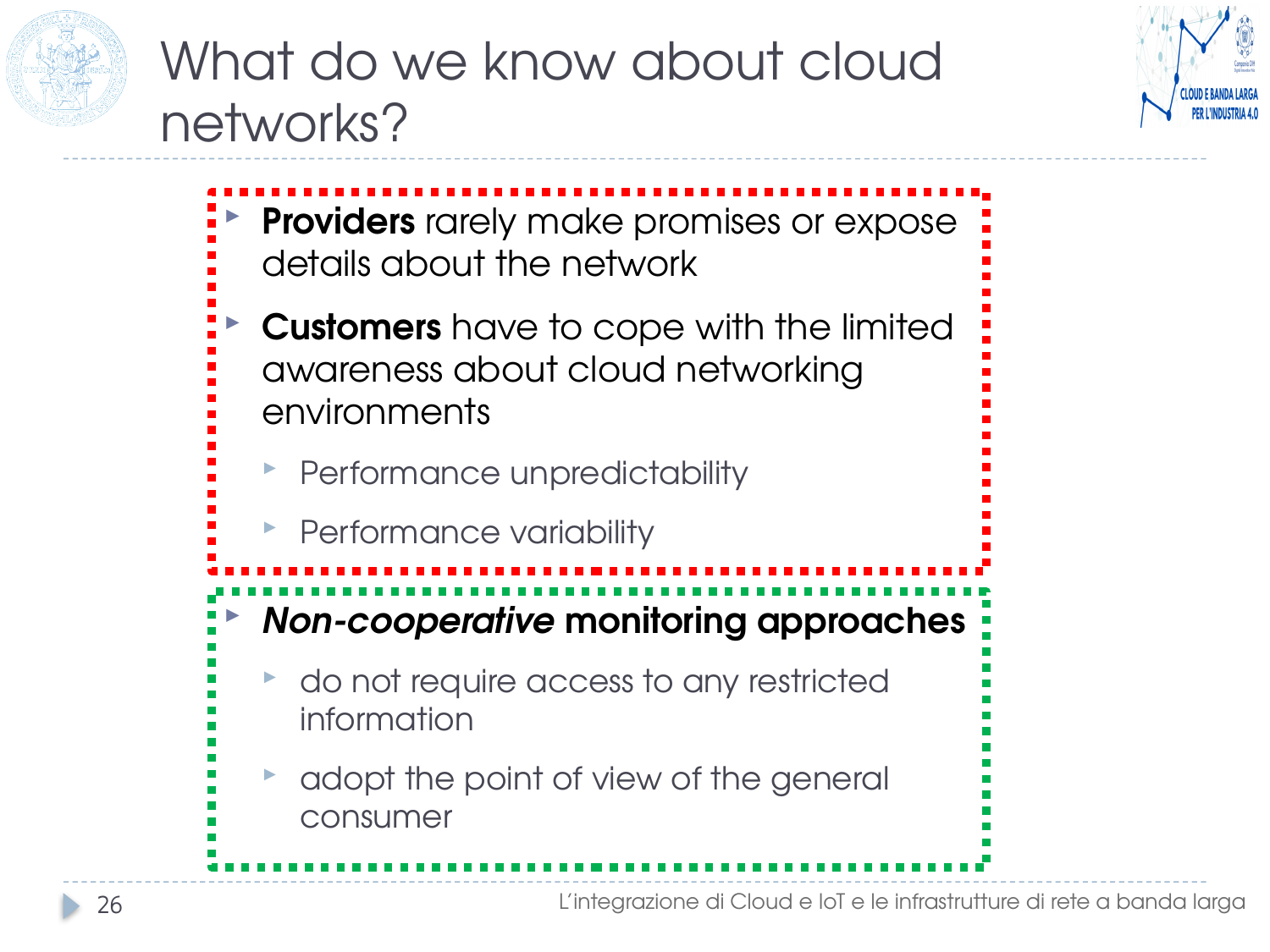

# What do we know about cloud networks?
Providers rarely make promises or expose details about the network
Customers have to cope with the limited awareness about cloud networking environments
Performance unpredictability
Performance variability
Non-cooperative monitoring approaches
do not require access to any restricted information
adopt the point of view of the general consumer
26
L’integrazione di Cloud e IoT e le infrastrutture di rete a banda larga